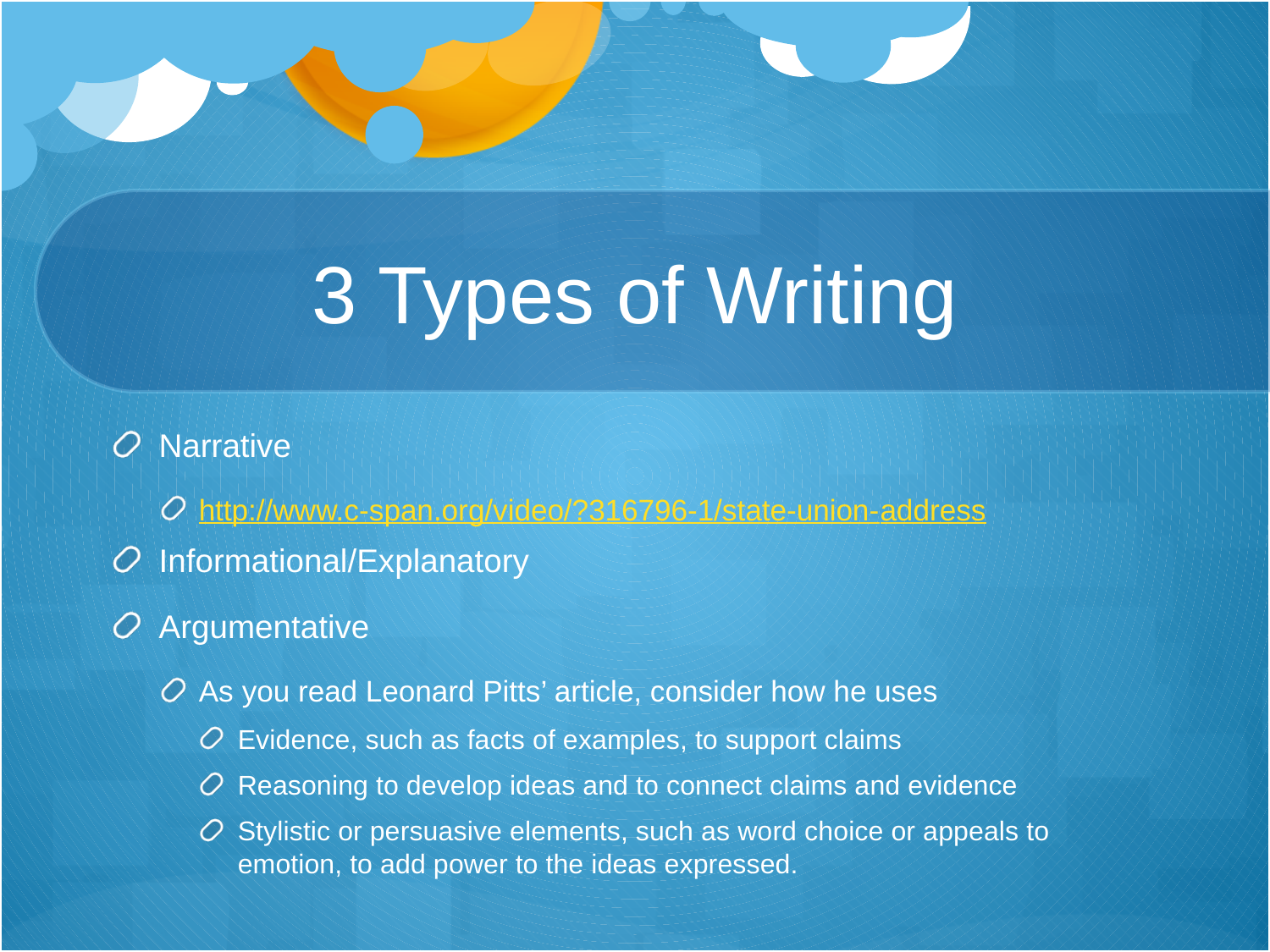

# 3 Types of Writing
Narrative
http://www.c-span.org/video/?316796-1/state-union-address
Informational/Explanatory
Argumentative
As you read Leonard Pitts’ article, consider how he uses
Evidence, such as facts of examples, to support claims
Reasoning to develop ideas and to connect claims and evidence
Stylistic or persuasive elements, such as word choice or appeals to emotion, to add power to the ideas expressed.